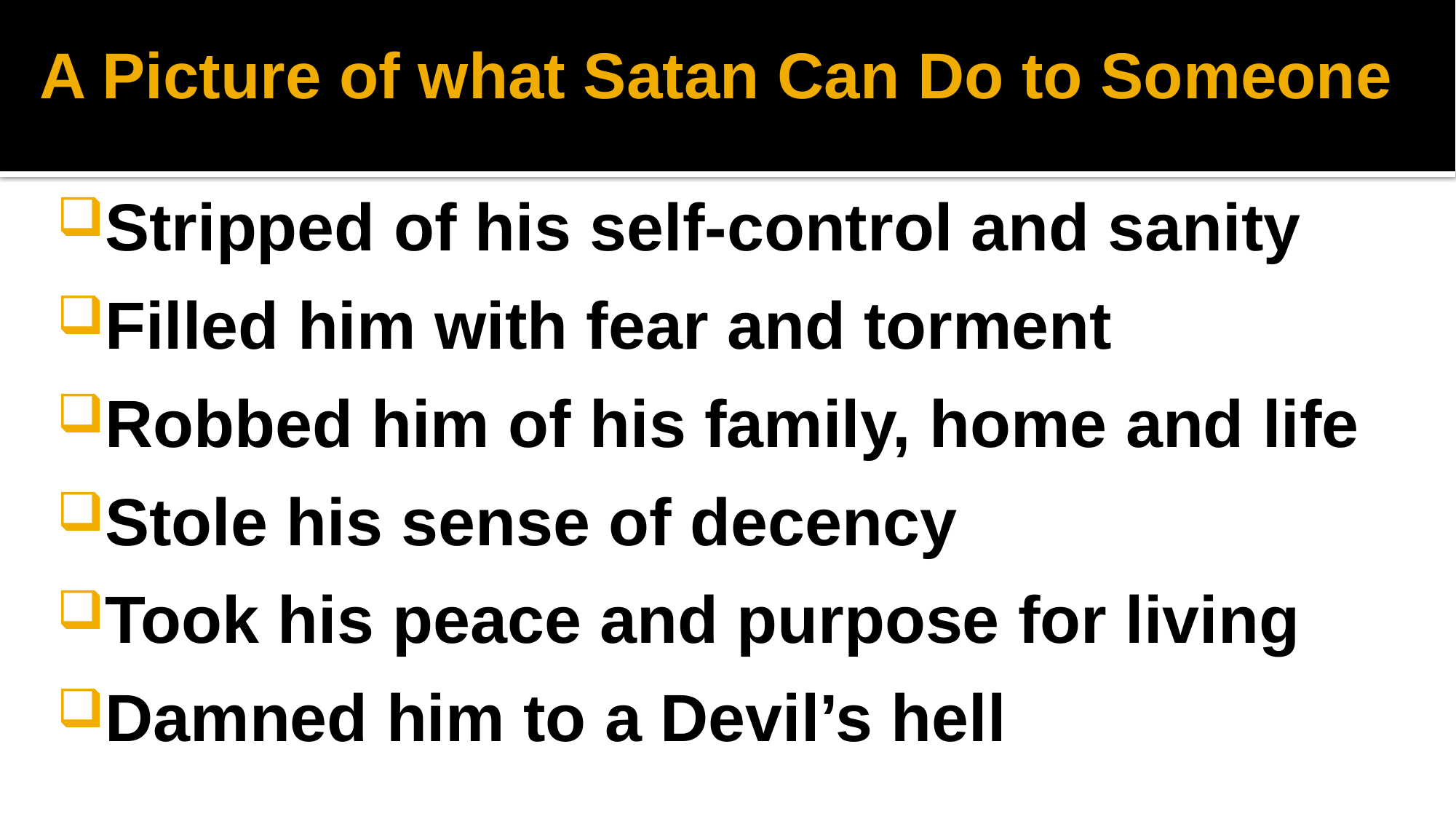

# A Picture of what Satan Can Do to Someone
Stripped of his self-control and sanity

Filled him with fear and torment

Robbed him of his family, home and life

Stole his sense of decency

Took his peace and purpose for living

Damned him to a Devil’s hell